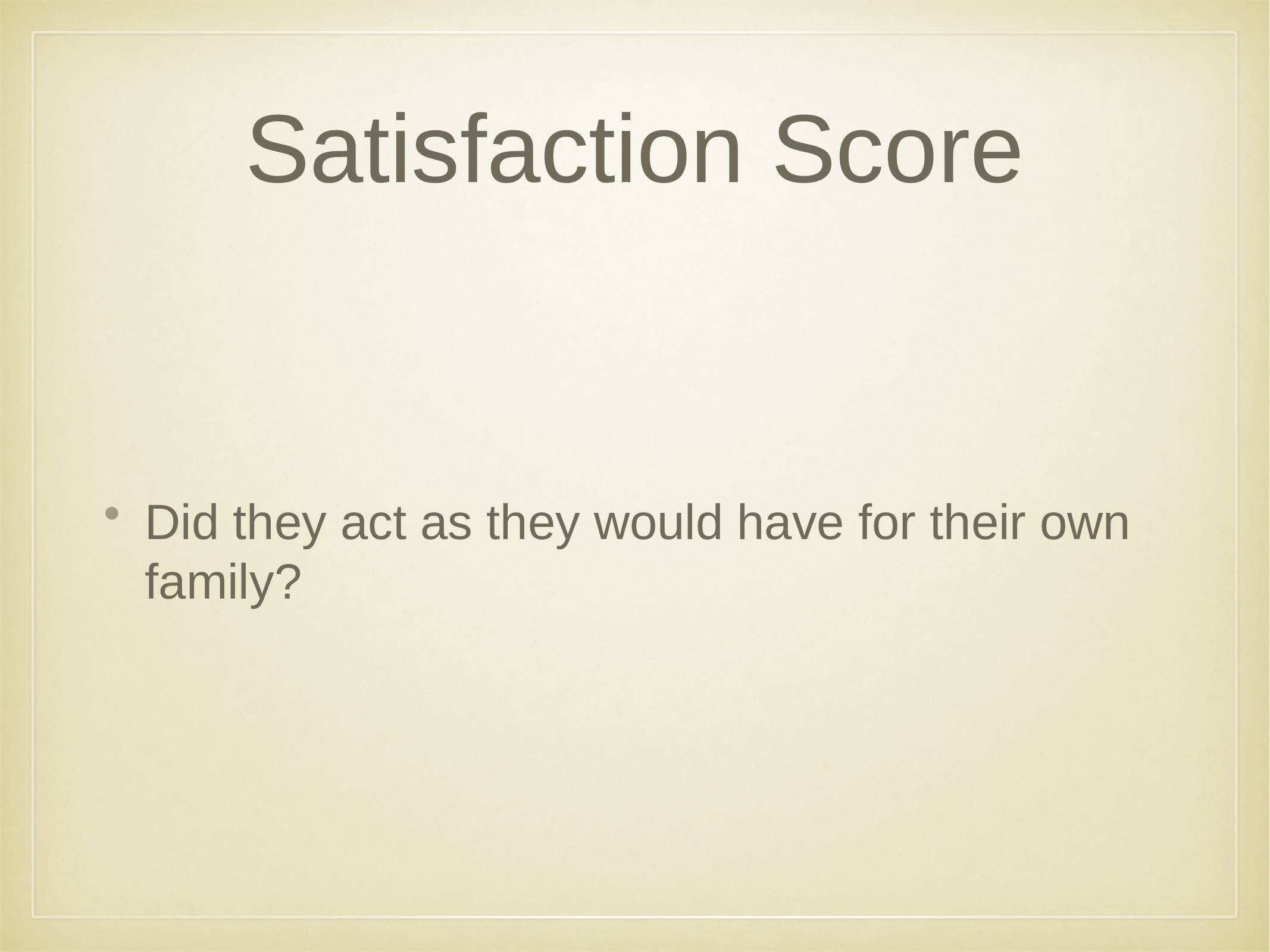

# Satisfaction Score
Did they act as they would have for their own family?